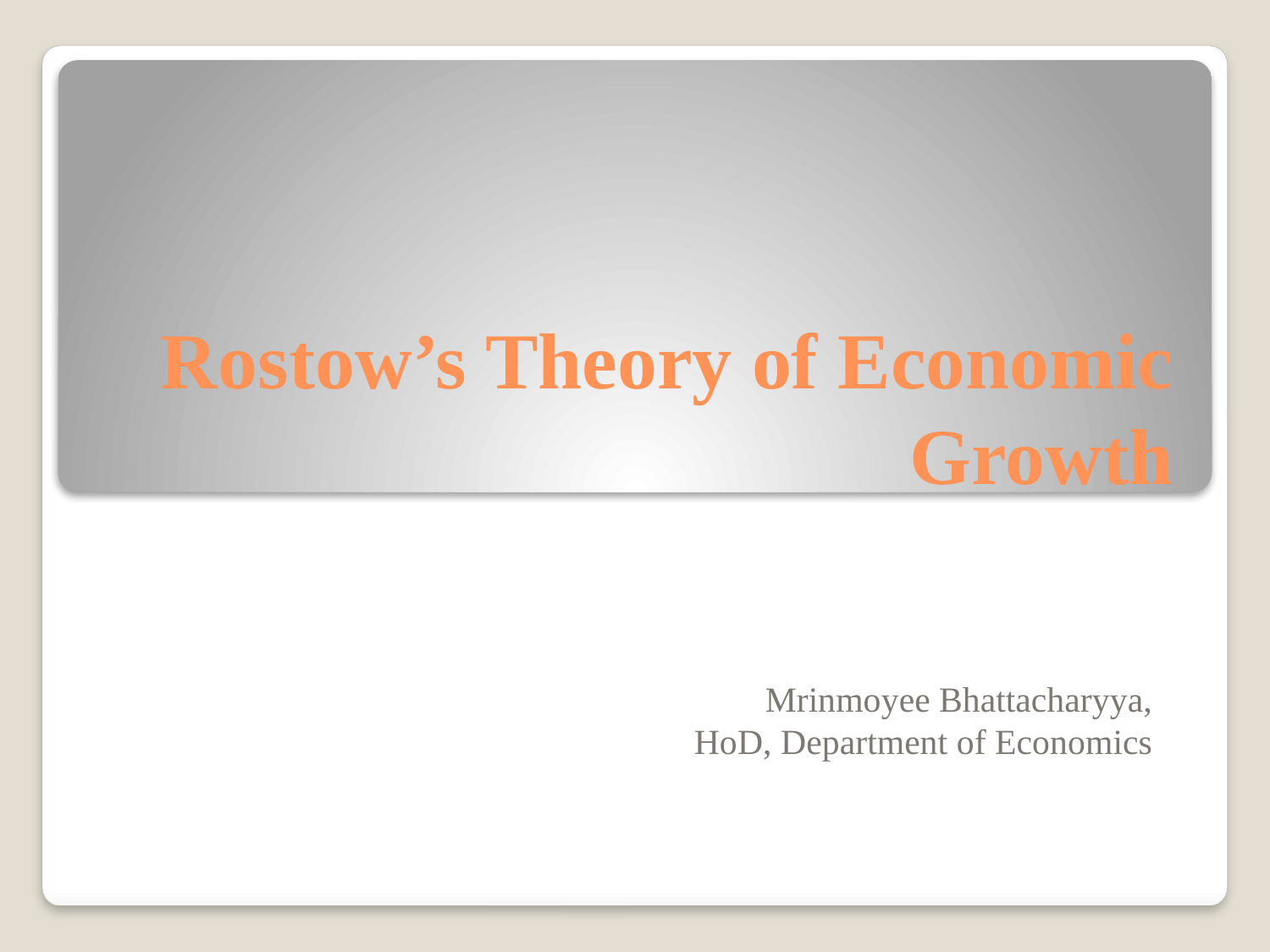

# Rostow’s Theory of Economic Growth

Mrinmoyee Bhattacharyya,
HoD, Department of Economics